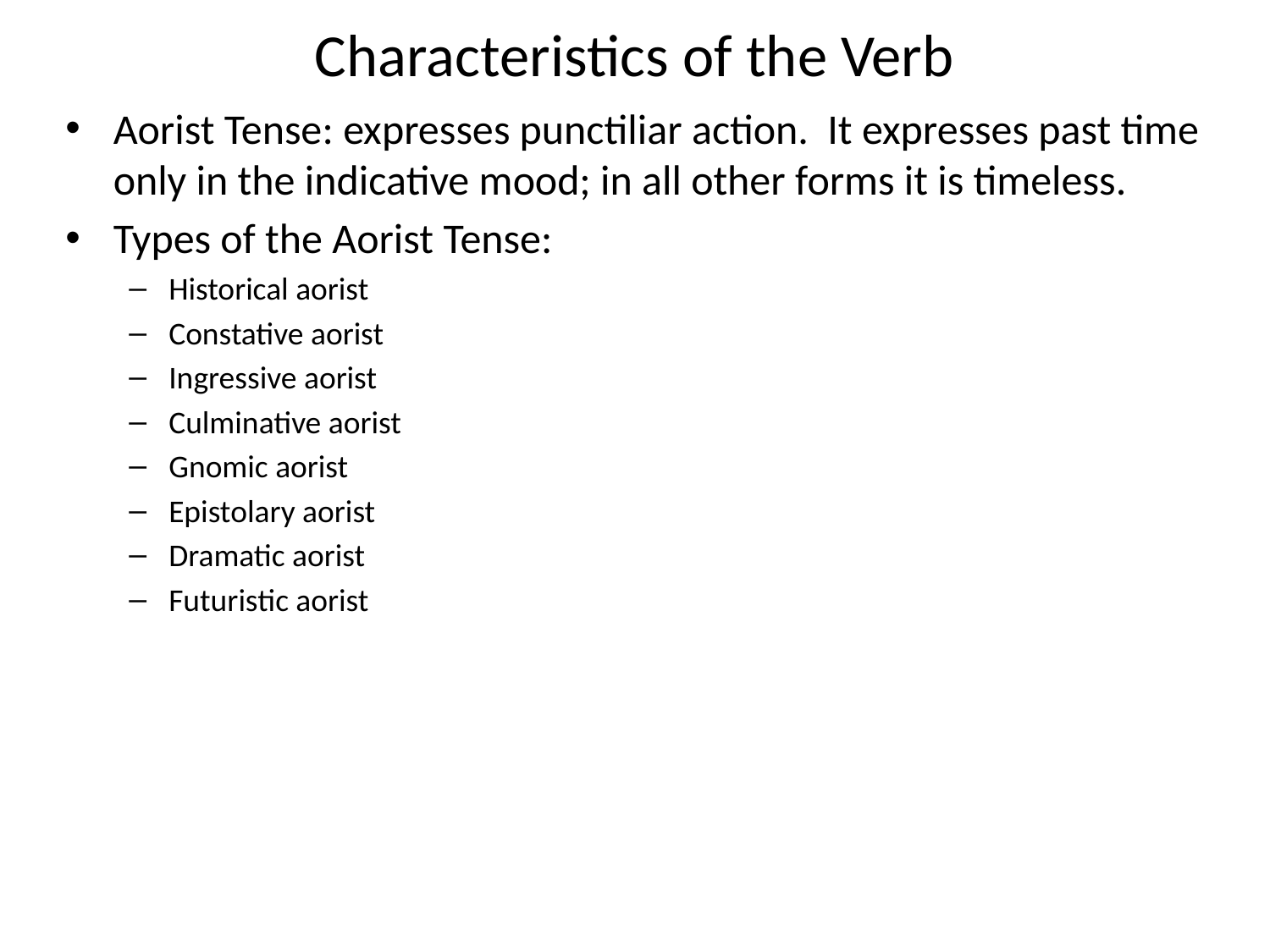

# Characteristics of the Verb
Aorist Tense: expresses punctiliar action.  It expresses past time only in the indicative mood; in all other forms it is timeless.
Types of the Aorist Tense:
Historical aorist
Constative aorist
Ingressive aorist
Culminative aorist
Gnomic aorist
Epistolary aorist
Dramatic aorist
Futuristic aorist